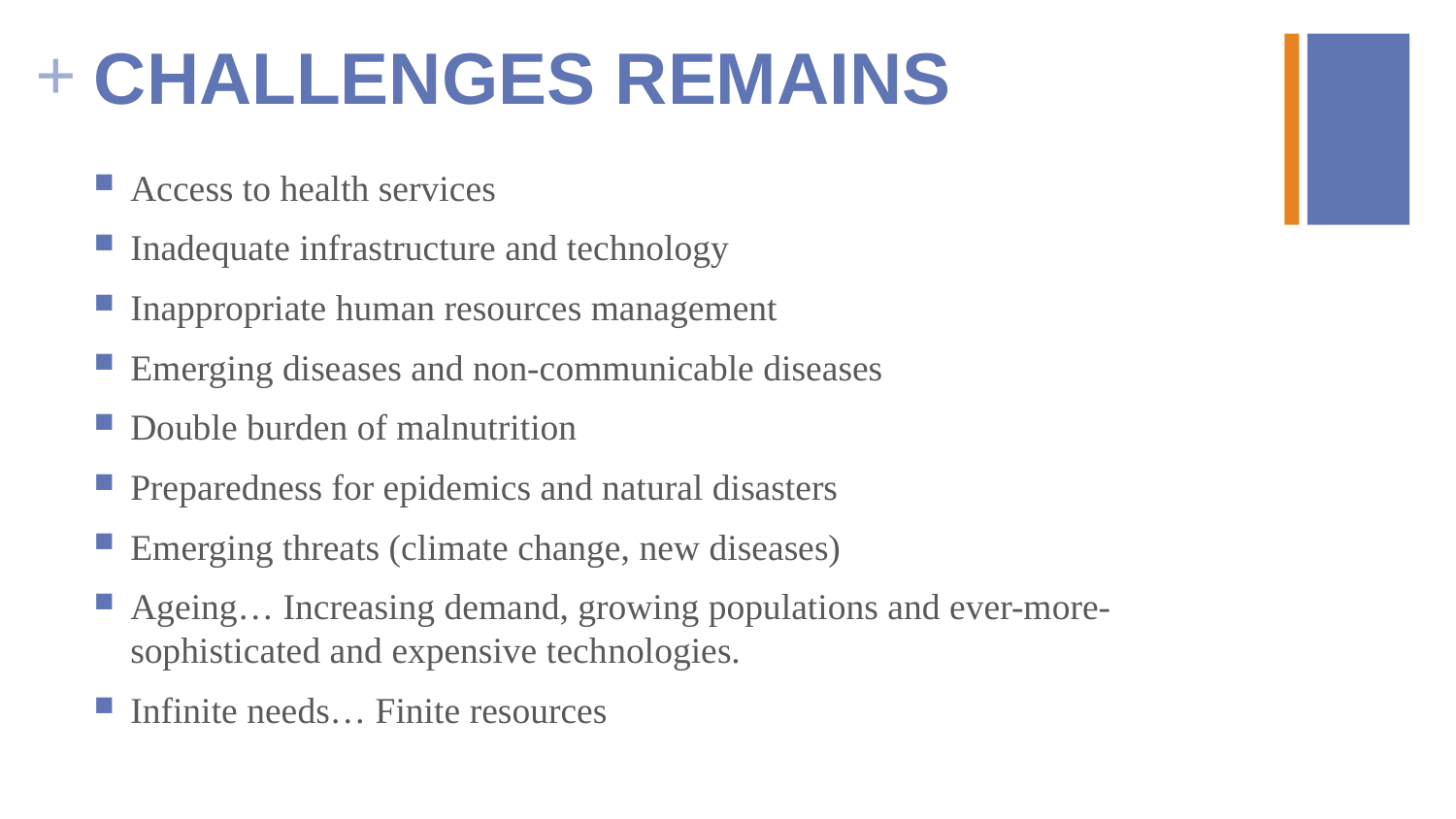

# CHALLENGES REMAINS
Access to health services
Inadequate infrastructure and technology
Inappropriate human resources management
Emerging diseases and non-communicable diseases
Double burden of malnutrition
Preparedness for epidemics and natural disasters
Emerging threats (climate change, new diseases)
Ageing… Increasing demand, growing populations and ever-more-sophisticated and expensive tech­nologies.
Infinite needs… Finite resources